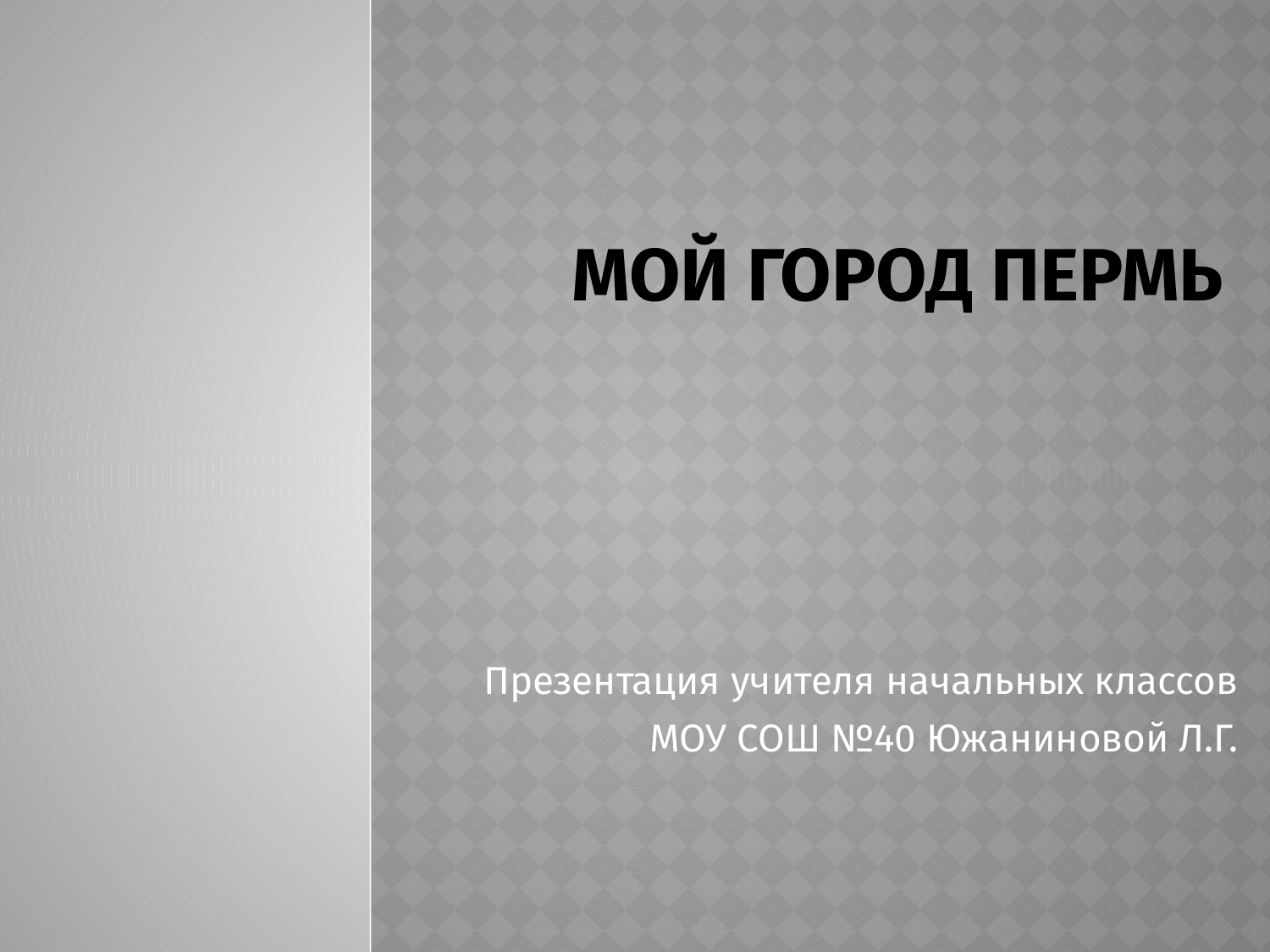

# Мой город Пермь
Презентация учителя начальных классов
 МОУ СОШ №40 Южаниновой Л.Г.